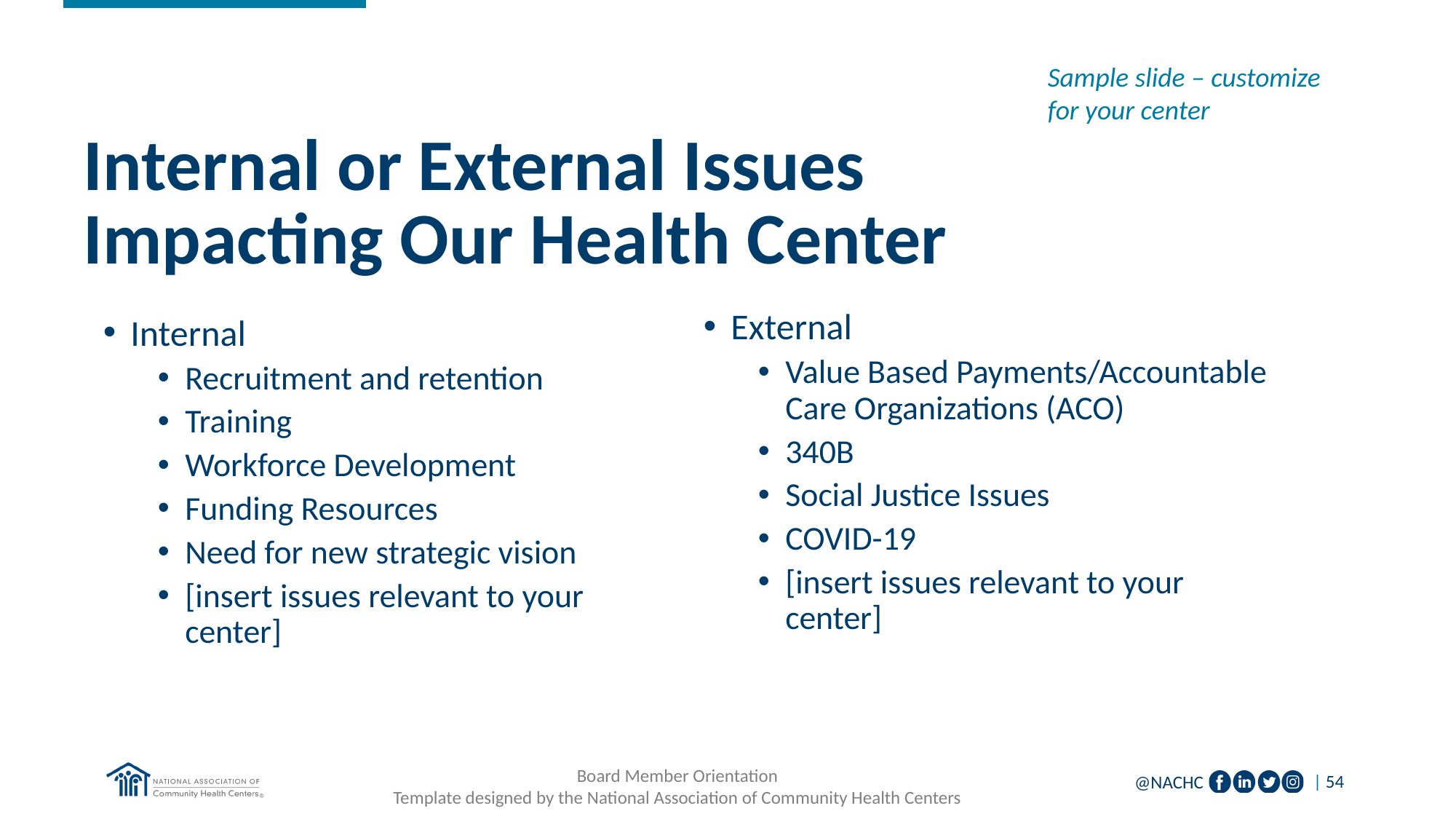

Sample slide – customize for your center
# Internal or External Issues Impacting Our Health Center
External
Value Based Payments/Accountable Care Organizations (ACO)
340B
Social Justice Issues
COVID-19
[insert issues relevant to your center]
Internal
Recruitment and retention
Training
Workforce Development
Funding Resources
Need for new strategic vision
[insert issues relevant to your center]
Board Member Orientation
Template designed by the National Association of Community Health Centers
| 54